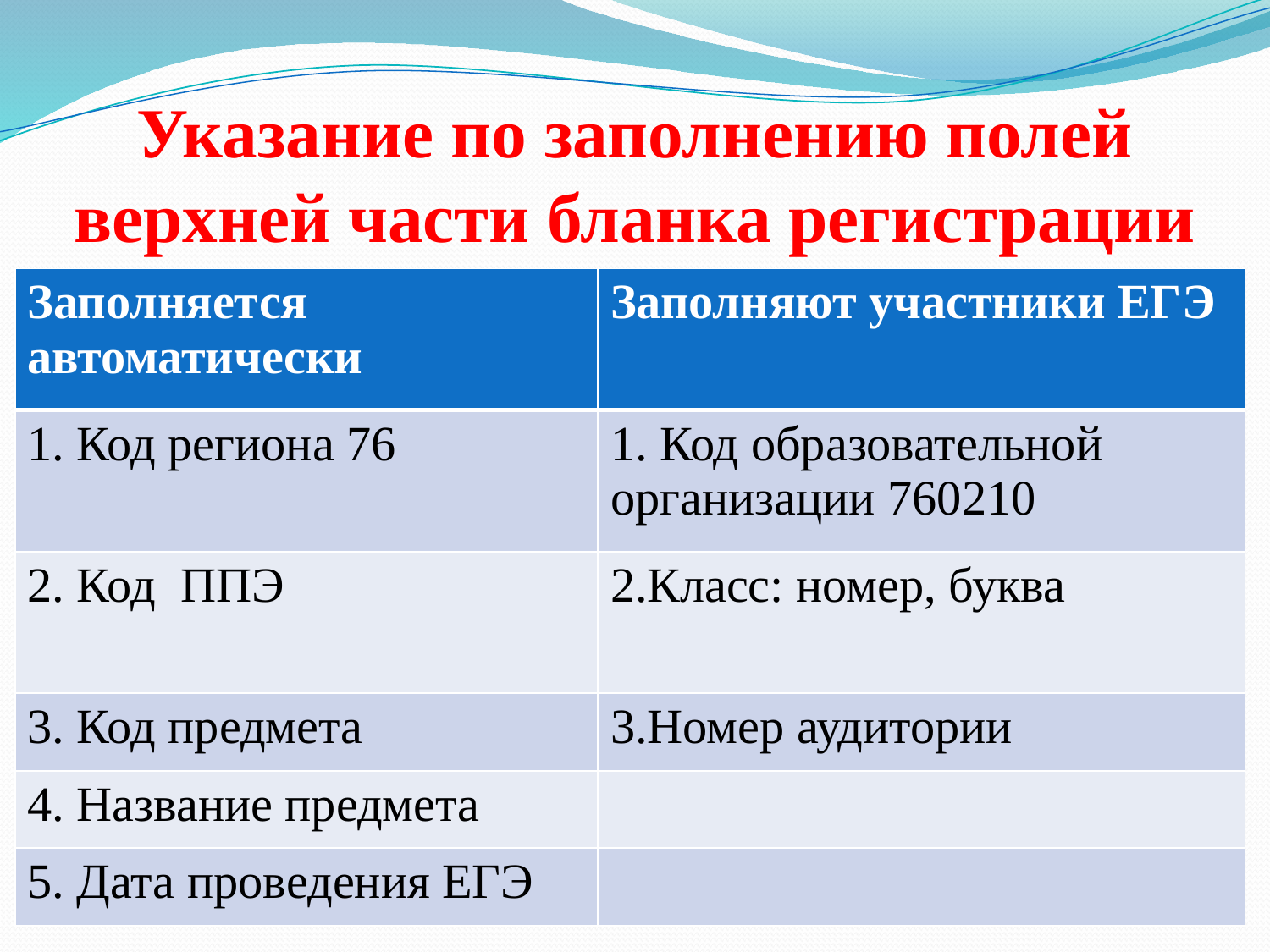

# Указание по заполнению полей верхней части бланка регистрации
| Заполняется автоматически | Заполняют участники ЕГЭ |
| --- | --- |
| 1. Код региона 76 | 1. Код образовательной организации 760210 |
| 2. Код ППЭ | 2.Класс: номер, буква |
| 3. Код предмета | 3.Номер аудитории |
| 4. Название предмета |  |
| 5. Дата проведения ЕГЭ |  |